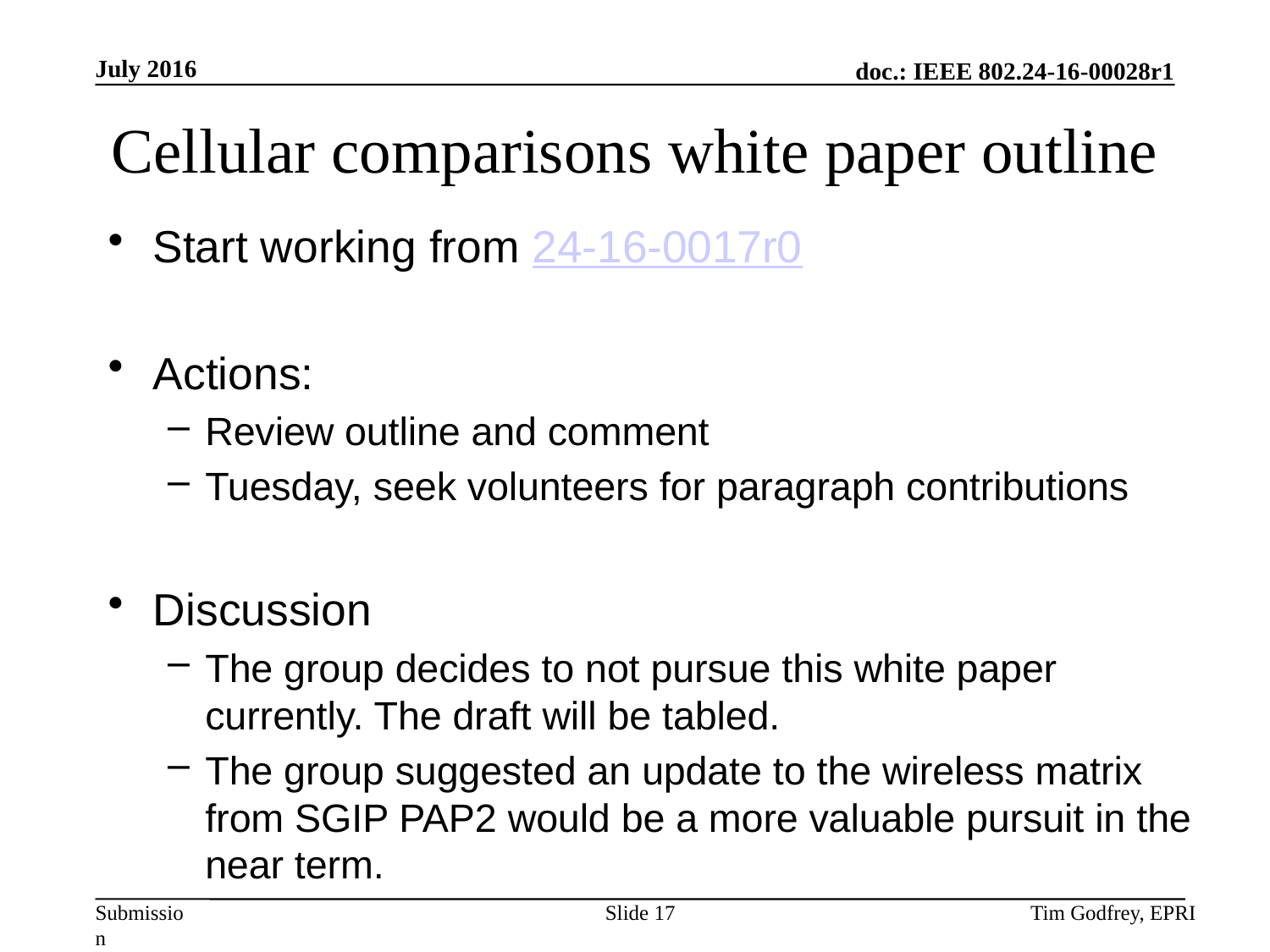

# Cellular comparisons white paper outline
Start working from 24-16-0017r0

Actions:
Review outline and comment
Tuesday, seek volunteers for paragraph contributions

Discussion
The group decides to not pursue this white paper currently. The draft will be tabled.
The group suggested an update to the wireless matrix from SGIP PAP2 would be a more valuable pursuit in the near term.

Slide 17
Tim Godfrey, EPRI